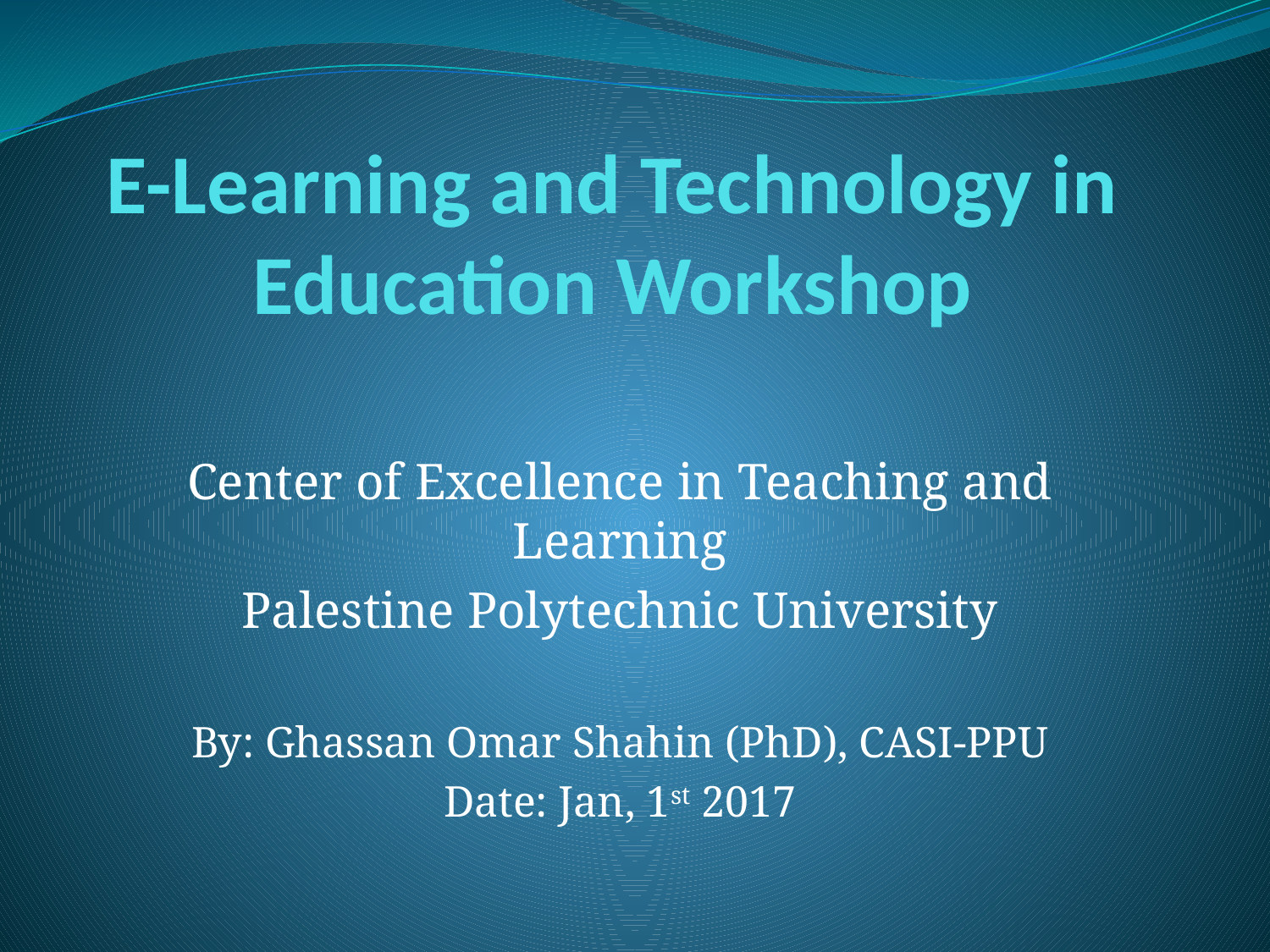

# E-Learning and Technology in Education Workshop
Center of Excellence in Teaching and Learning
Palestine Polytechnic University

By: Ghassan Omar Shahin (PhD), CASI-PPU
Date: Jan, 1st 2017